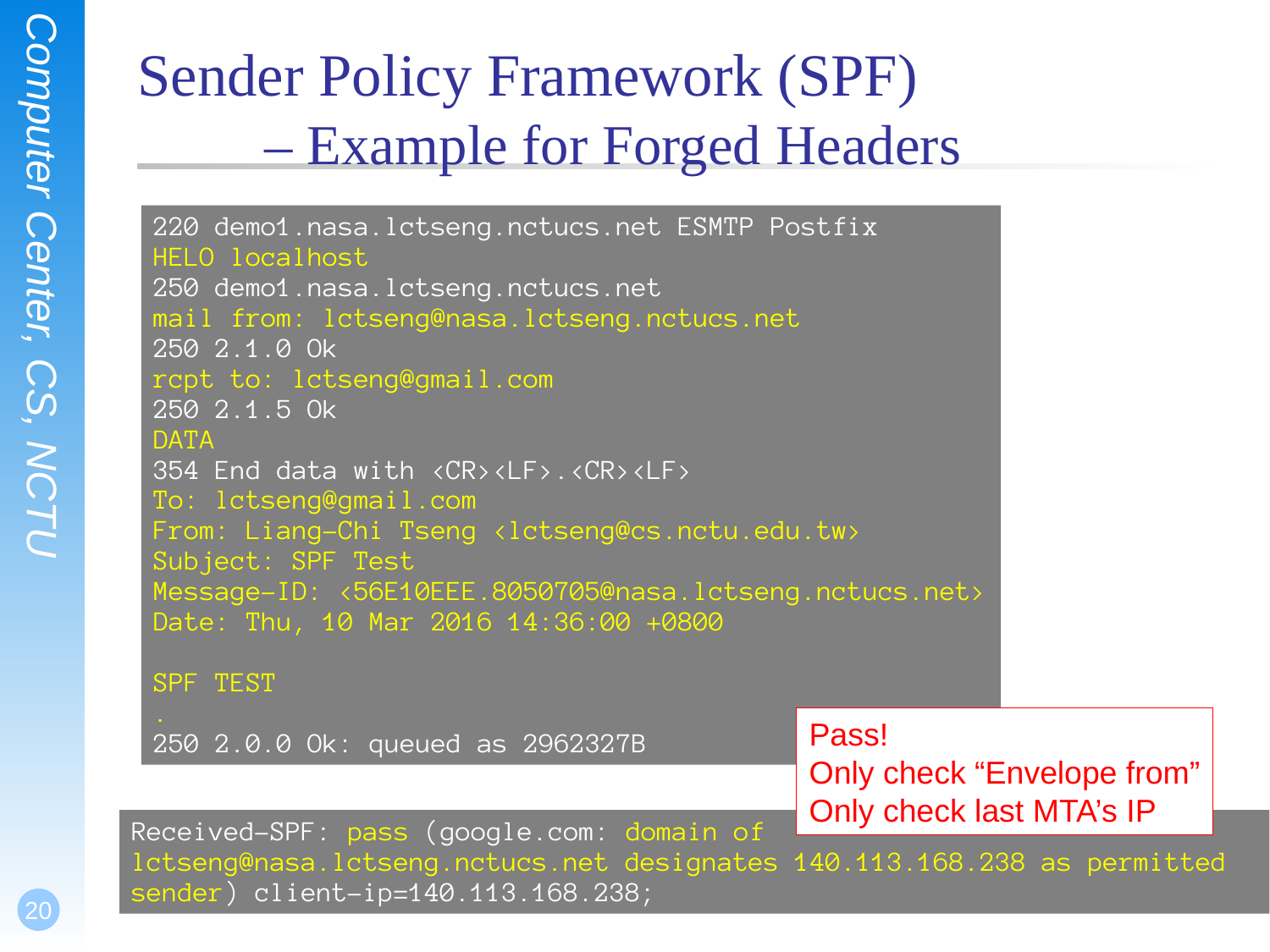

# Sender Policy Framework (SPF) – Example for Forged Headers
220 demo1.nasa.lctseng.nctucs.net ESMTP Postfix
HELO localhost
250 demo1.nasa.lctseng.nctucs.net
mail from: lctseng@nasa.lctseng.nctucs.net
250 2.1.0 Ok
rcpt to: lctseng@gmail.com
250 2.1.5 Ok
DATA
354 End data with <CR><LF>.<CR><LF>
To: lctseng@gmail.com
From: Liang-Chi Tseng <lctseng@cs.nctu.edu.tw>
Subject: SPF Test
Message-ID: <56E10EEE.8050705@nasa.lctseng.nctucs.net>
Date: Thu, 10 Mar 2016 14:36:00 +0800

SPF TEST
.
250 2.0.0 Ok: queued as 2962327B
Pass!
Only check “Envelope from”
Only check last MTA’s IP
Received-SPF: pass (google.com: domain of lctseng@nasa.lctseng.nctucs.net designates 140.113.168.238 as permitted sender) client-ip=140.113.168.238;